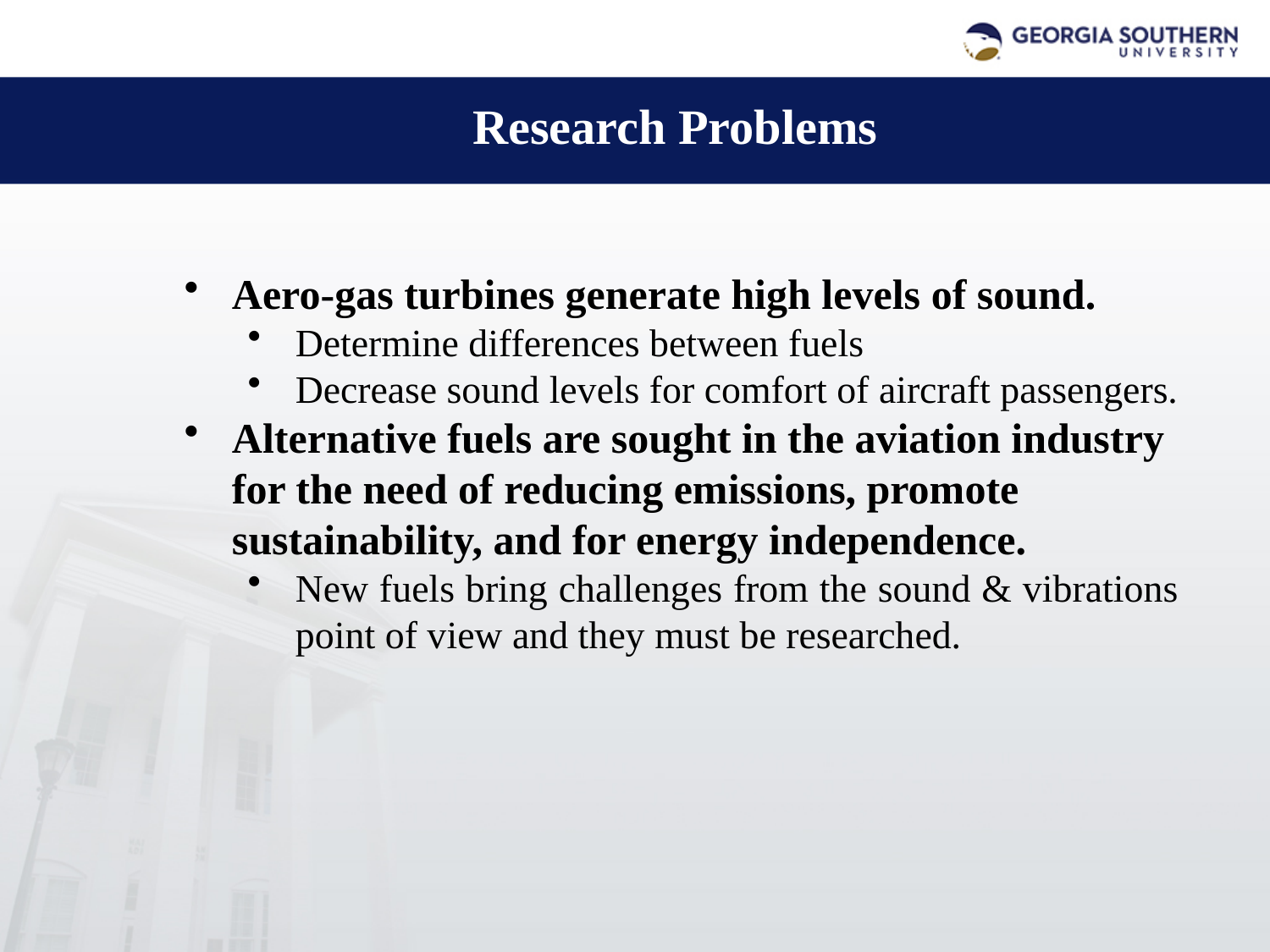

Research Problems
Aero-gas turbines generate high levels of sound.
Determine differences between fuels
Decrease sound levels for comfort of aircraft passengers.
Alternative fuels are sought in the aviation industry for the need of reducing emissions, promote sustainability, and for energy independence.
New fuels bring challenges from the sound & vibrations point of view and they must be researched.